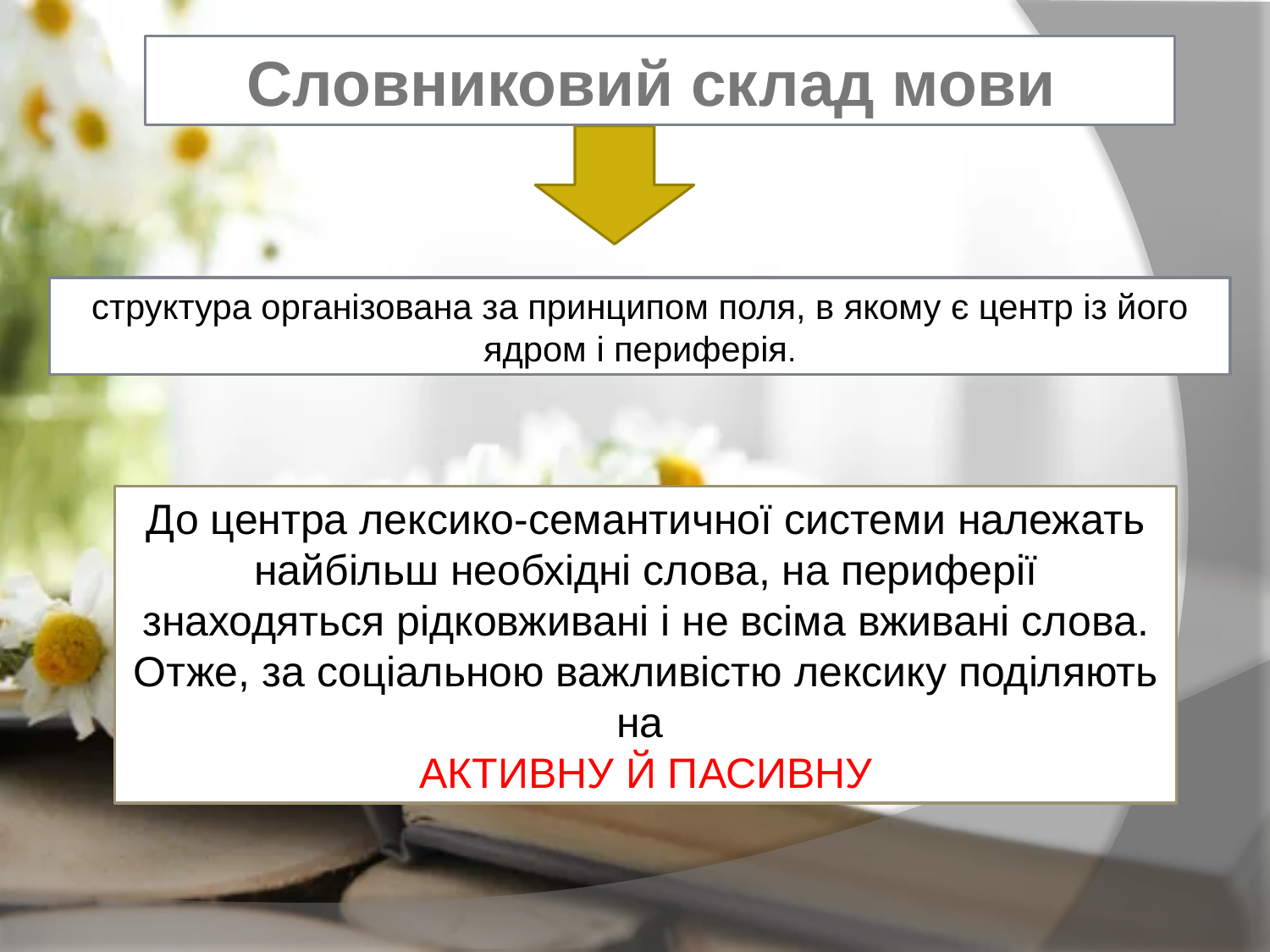

Словниковий склад мови

структура організована за принципом поля, в якому є центр із його ядром і периферія.
До центра лексико-семантичної системи належать найбільш необхідні слова, на периферії знаходяться рідковживані і не всіма вживані слова. Отже, за соціальною важливістю лексику поділяють на
активну й пасивну